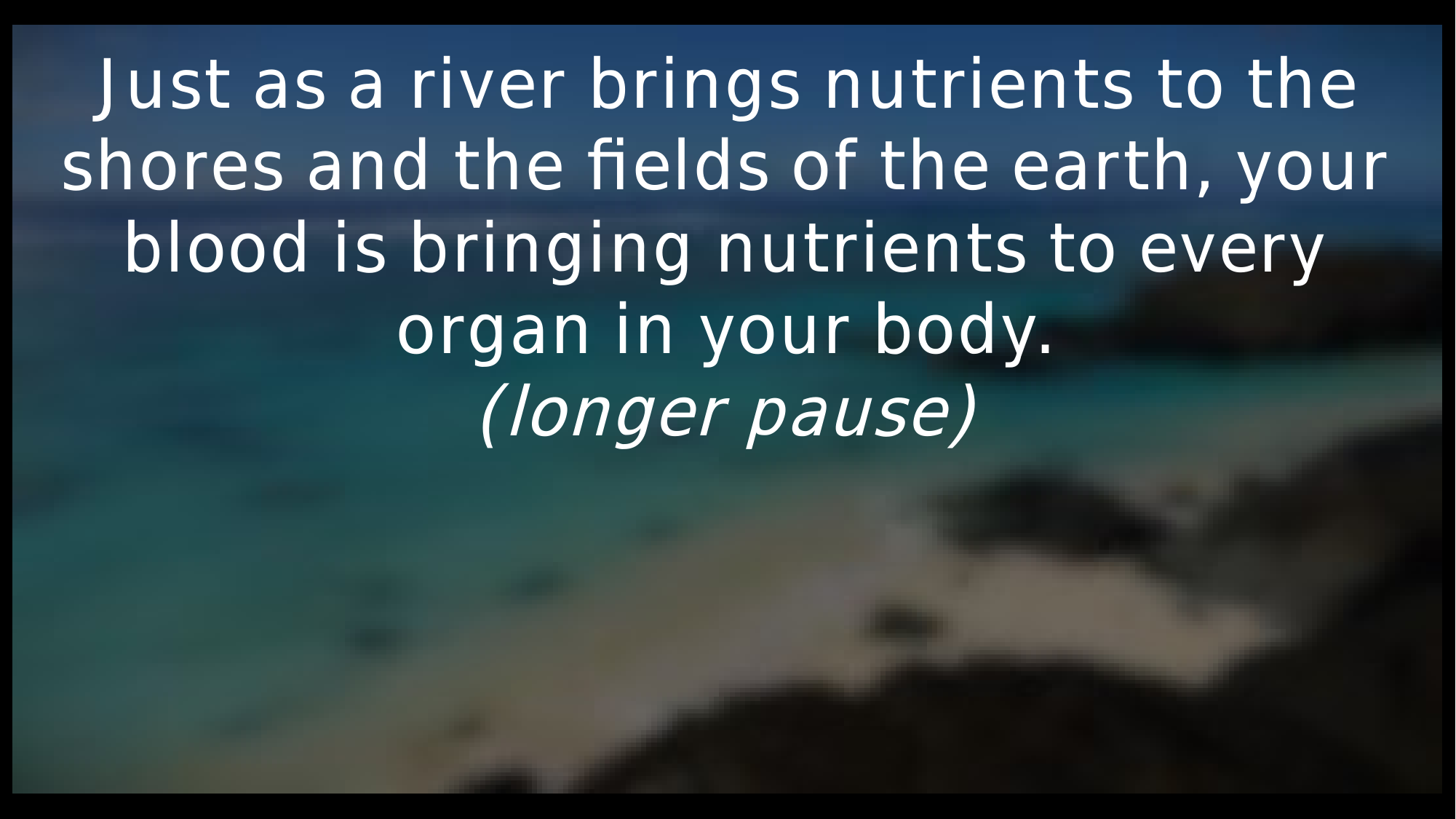

Just as a river brings nutrients to the shores and the fields of the earth, your blood is bringing nutrients to every organ in your body.
(longer pause)